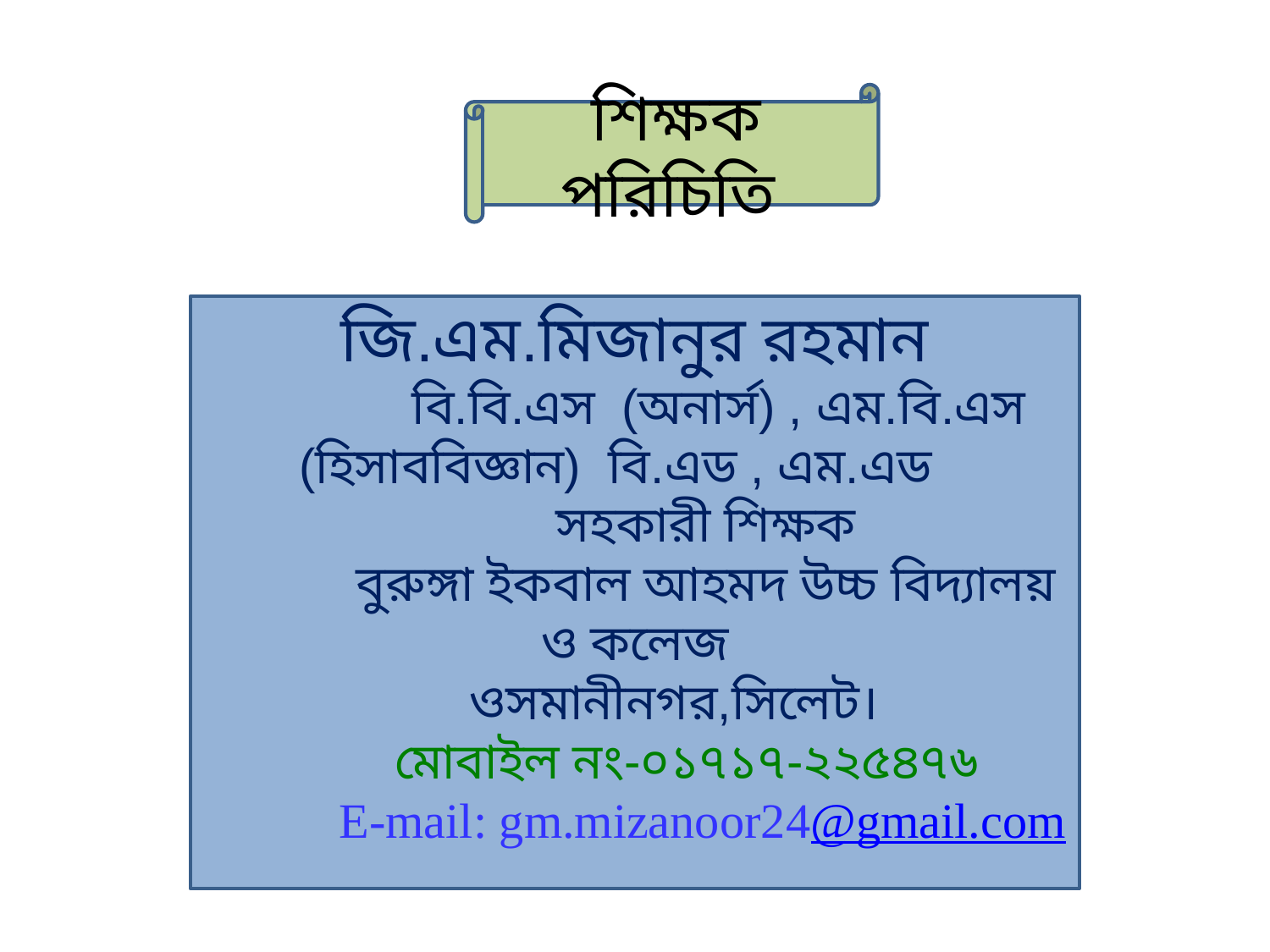

শিক্ষক পরিচিতি
জি.এম.মিজানুর রহমান
             বি.বি.এস  (অনার্স) , এম.বি.এস (হিসাববিজ্ঞান)  বি.এড , এম.এড
           সহকারী শিক্ষক
           বুরুঙ্গা ইকবাল আহমদ উচ্চ বিদ্যালয় ও কলেজ
       ওসমানীনগর,সিলেট।
         মোবাইল নং-০১৭১৭-২২৫৪৭৬
           E-mail: gm.mizanoor24@gmail.com